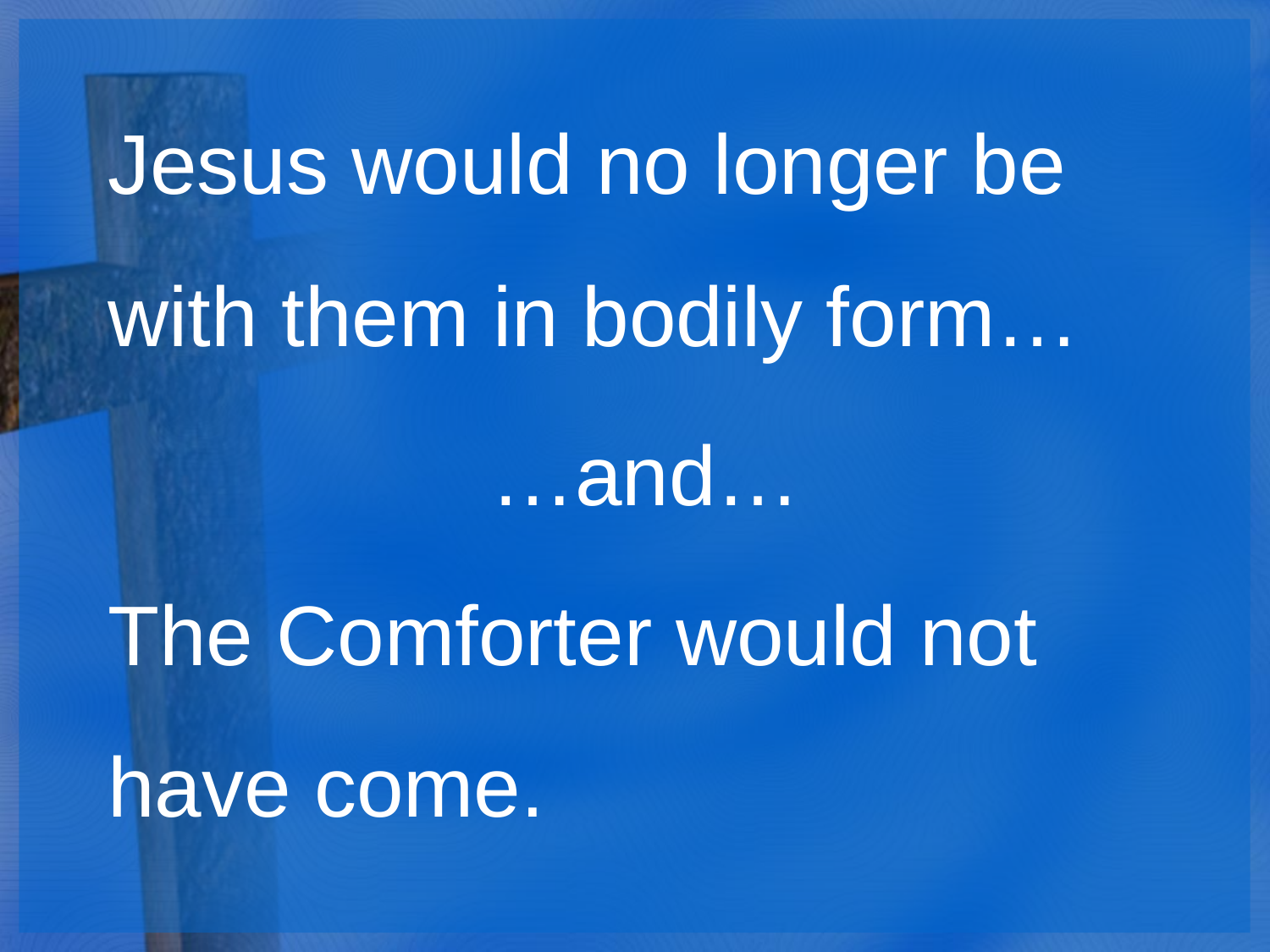

Jesus would no longer be with them in bodily form…
…and…
The Comforter would not have come.